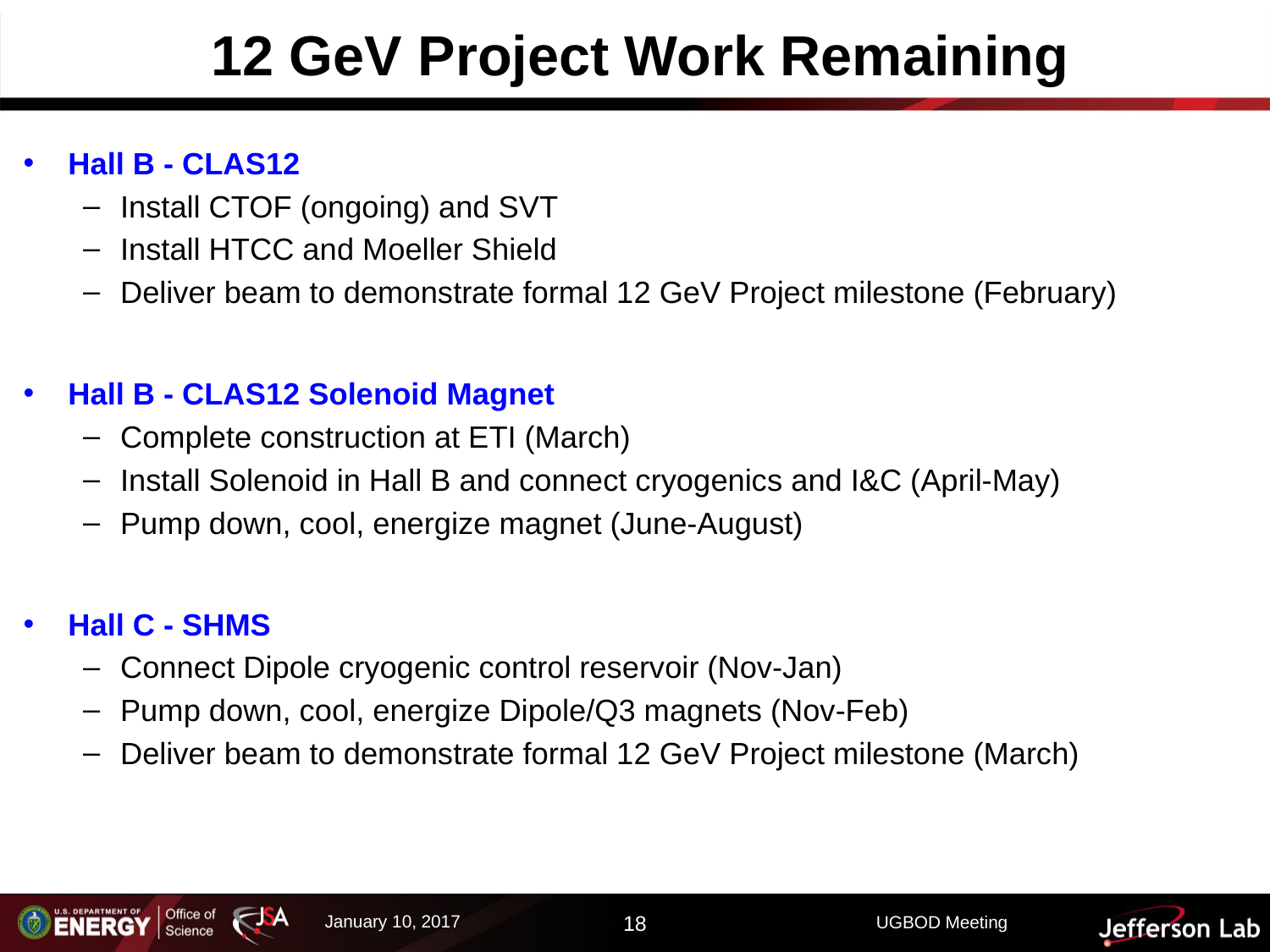

# 12 GeV Project Work Remaining
Hall B - CLAS12
Install CTOF (ongoing) and SVT
Install HTCC and Moeller Shield
Deliver beam to demonstrate formal 12 GeV Project milestone (February)

Hall B - CLAS12 Solenoid Magnet
Complete construction at ETI (March)
Install Solenoid in Hall B and connect cryogenics and I&C (April-May)
Pump down, cool, energize magnet (June-August)

Hall C - SHMS
Connect Dipole cryogenic control reservoir (Nov-Jan)
Pump down, cool, energize Dipole/Q3 magnets (Nov-Feb)
Deliver beam to demonstrate formal 12 GeV Project milestone (March)